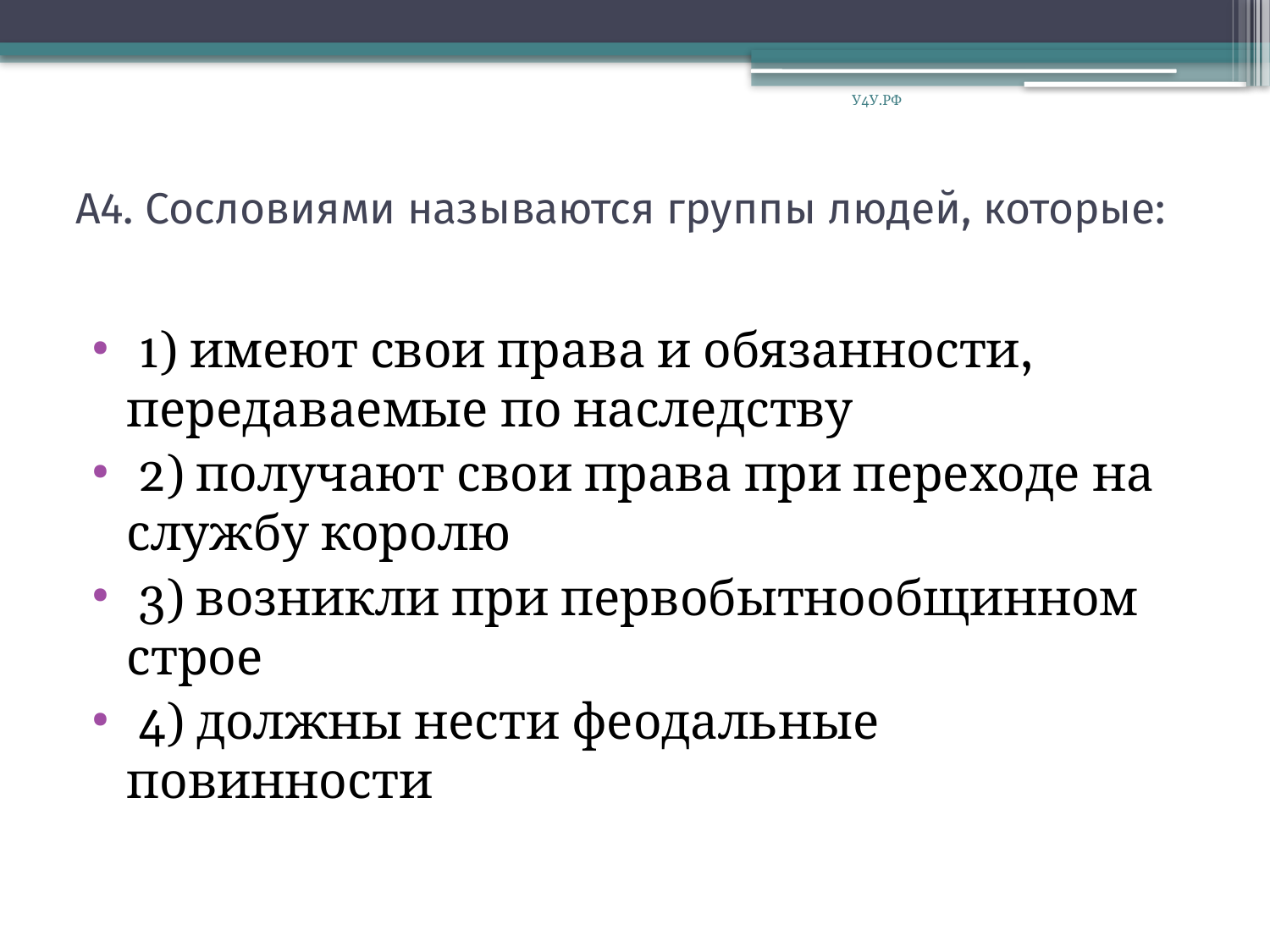

У4У.РФ
# А4. Сословиями называются группы людей, которые:
 1) имеют свои права и обязанности, передаваемые по наследству
 2) получают свои права при переходе на службу королю
 3) возникли при первобытнообщинном строе
 4) должны нести феодальные повинности